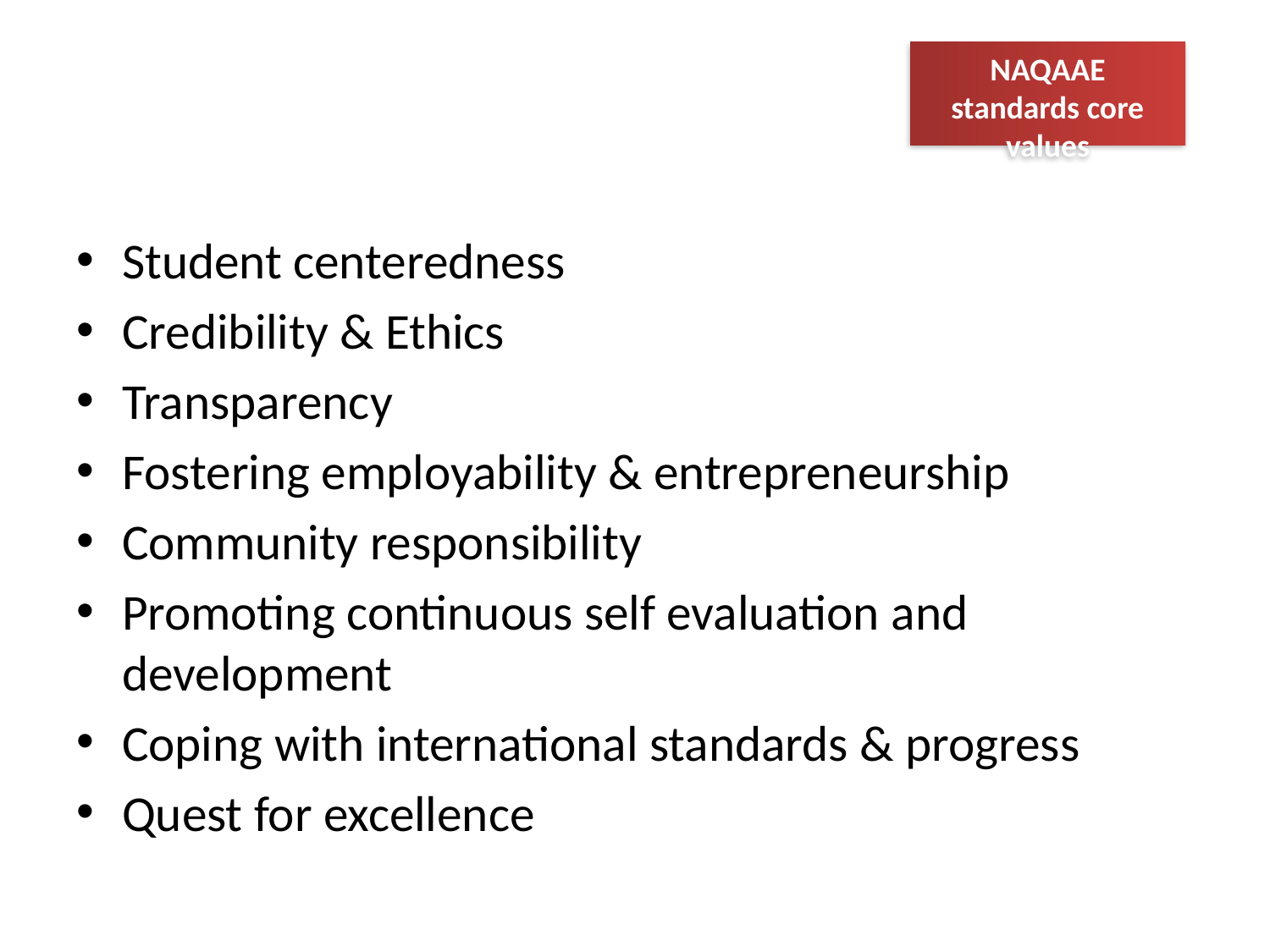

NAQAAE standards core values
Student centeredness
Credibility & Ethics
Transparency
Fostering employability & entrepreneurship
Community responsibility
Promoting continuous self evaluation and development
Coping with international standards & progress
Quest for excellence